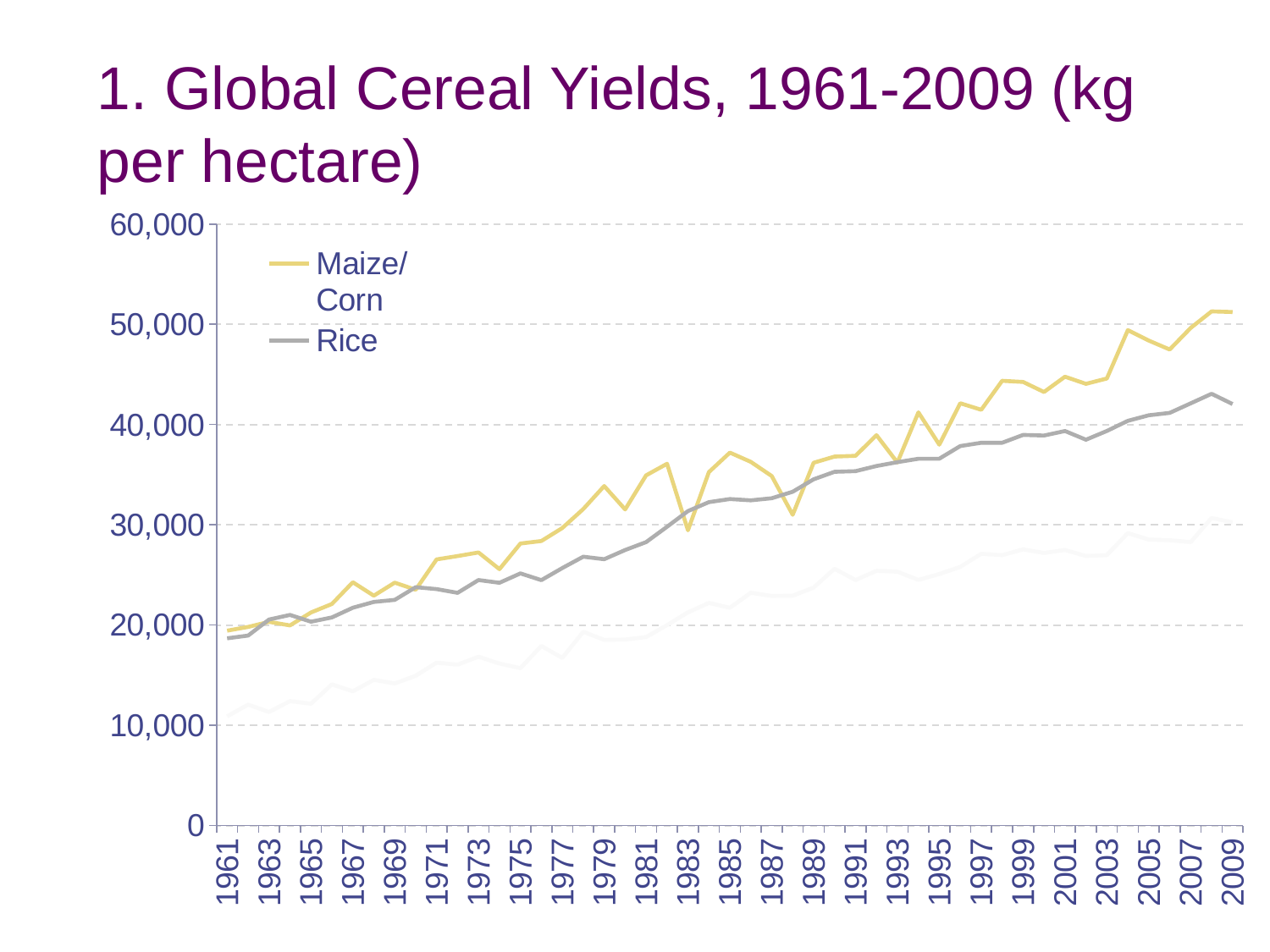

# 1. Global Cereal Yields, 1961-2009 (kg per hectare)

### Chart

| Category | Maize/Corn | Rice | Wheat |
|---|---|---|---|
| 1961 | 19435.0 | 18671.0 | 10889.0 |
| 1962 | 19808.0 | 18946.0 | 12060.0 |
| 1963 | 20319.0 | 20548.0 | 11320.0 |
| 1964 | 19961.0 | 21005.0 | 12413.0 |
| 1965 | 21252.0 | 20329.0 | 12151.0 |
| 1966 | 22096.0 | 20756.0 | 14079.0 |
| 1967 | 24266.0 | 21725.0 | 13392.0 |
| 1968 | 22927.0 | 22303.0 | 14532.0 |
| 1969 | 24226.0 | 22505.0 | 14170.0 |
| 1970 | 23519.0 | 23771.0 | 14939.0 |
| 1971 | 26544.0 | 23584.0 | 16245.0 |
| 1972 | 26875.0 | 23209.0 | 16048.0 |
| 1973 | 27238.0 | 24483.0 | 16837.0 |
| 1974 | 25572.0 | 24211.0 | 16154.0 |
| 1975 | 28133.0 | 25146.0 | 15700.0 |
| 1976 | 28382.0 | 24474.0 | 17910.0 |
| 1977 | 29679.0 | 25679.0 | 16718.0 |
| 1978 | 31570.0 | 26811.0 | 19328.0 |
| 1979 | 33866.0 | 26562.0 | 18521.0 |
| 1980 | 31534.0 | 27481.0 | 18553.0 |
| 1981 | 34932.0 | 28271.0 | 18800.0 |
| 1982 | 36090.0 | 29804.0 | 19991.0 |
| 1983 | 29452.0 | 31367.0 | 21258.0 |
| 1984 | 35256.0 | 32261.0 | 22200.0 |
| 1985 | 37201.0 | 32570.0 | 21718.0 |
| 1986 | 36279.0 | 32440.0 | 23213.0 |
| 1987 | 34862.0 | 32651.0 | 22900.0 |
| 1988 | 31001.0 | 33295.0 | 22926.0 |
| 1989 | 36186.0 | 34540.0 | 23731.0 |
| 1990 | 36806.0 | 35285.0 | 25611.0 |
| 1991 | 36883.0 | 35352.0 | 24485.0 |
| 1992 | 38937.0 | 35864.0 | 25407.0 |
| 1993 | 36215.0 | 36247.0 | 25318.0 |
| 1994 | 41211.0 | 36589.0 | 24499.0 |
| 1995 | 37992.0 | 36594.0 | 25083.0 |
| 1996 | 42125.0 | 37853.0 | 25796.0 |
| 1997 | 41471.0 | 38182.0 | 27109.0 |
| 1998 | 44363.0 | 38180.0 | 26965.0 |
| 1999 | 44248.0 | 38962.0 | 27544.0 |
| 2000 | 43246.0 | 38905.0 | 27185.0 |
| 2001 | 44771.0 | 39351.0 | 27485.0 |
| 2002 | 44056.0 | 38488.0 | 26881.0 |
| 2003 | 44590.0 | 39360.0 | 26973.0 |
| 2004 | 49414.0 | 40371.0 | 29171.0 |
| 2005 | 48376.0 | 40921.0 | 28527.0 |
| 2006 | 47484.0 | 41163.0 | 28462.0 |
| 2007 | 49637.0 | 42115.0 | 28276.0 |
| 2008 | 51284.0 | 43068.0 | 30679.0 |
| 2009 | 51219.0 | 42044.0 | 30248.0 |